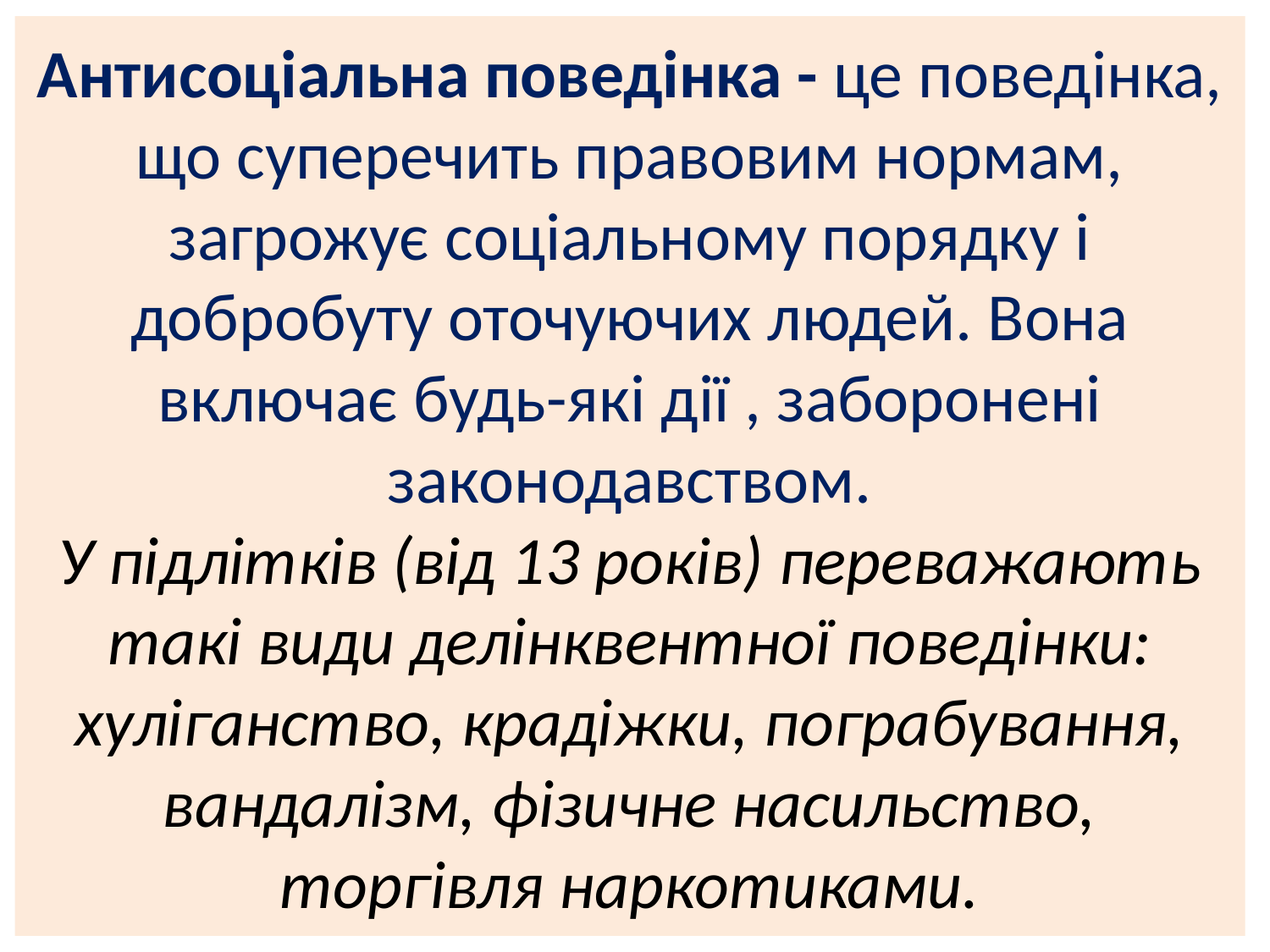

# Антисоціальна поведінка - це поведінка, що суперечить правовим нормам, загрожує соціальному порядку і добробуту оточуючих людей. Вона включає будь-які дії , заборонені законодавством. У підлітків (від 13 років) переважають такі види делінквентної поведінки: хуліганство, крадіжки, пограбування, вандалізм, фізичне насильство, торгівля наркотиками.